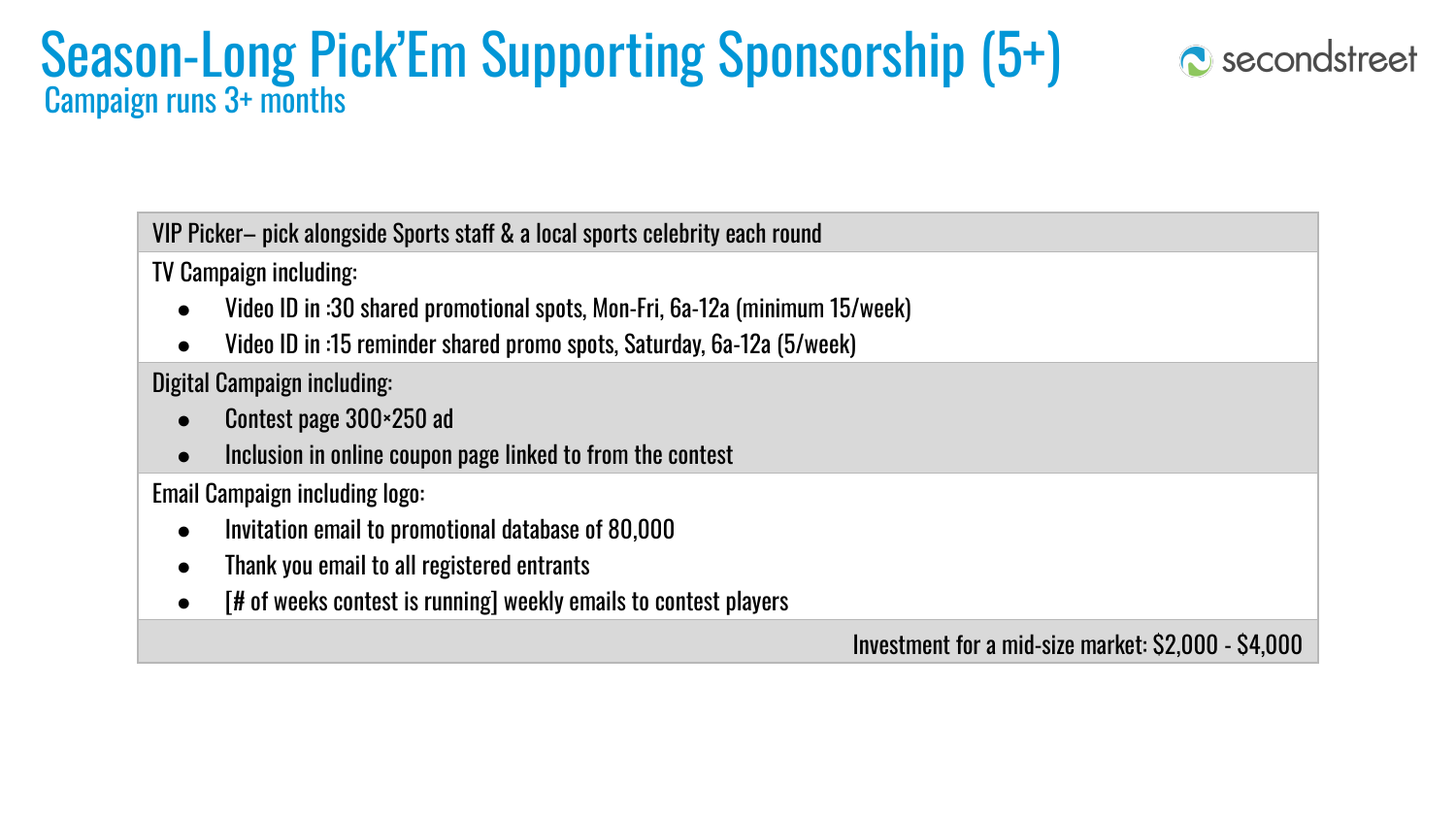

Season-Long Pick’Em Supporting Sponsorship (5+)
Campaign runs 3+ months
| VIP Picker– pick alongside Sports staff & a local sports celebrity each round |
| --- |
| TV Campaign including: Video ID in :30 shared promotional spots, Mon-Fri, 6a-12a (minimum 15/week) Video ID in :15 reminder shared promo spots, Saturday, 6a-12a (5/week) |
| Digital Campaign including: Contest page 300×250 ad Inclusion in online coupon page linked to from the contest |
| Email Campaign including logo: Invitation email to promotional database of 80,000 Thank you email to all registered entrants [# of weeks contest is running] weekly emails to contest players |
| Investment for a mid-size market: $2,000 - $4,000 |